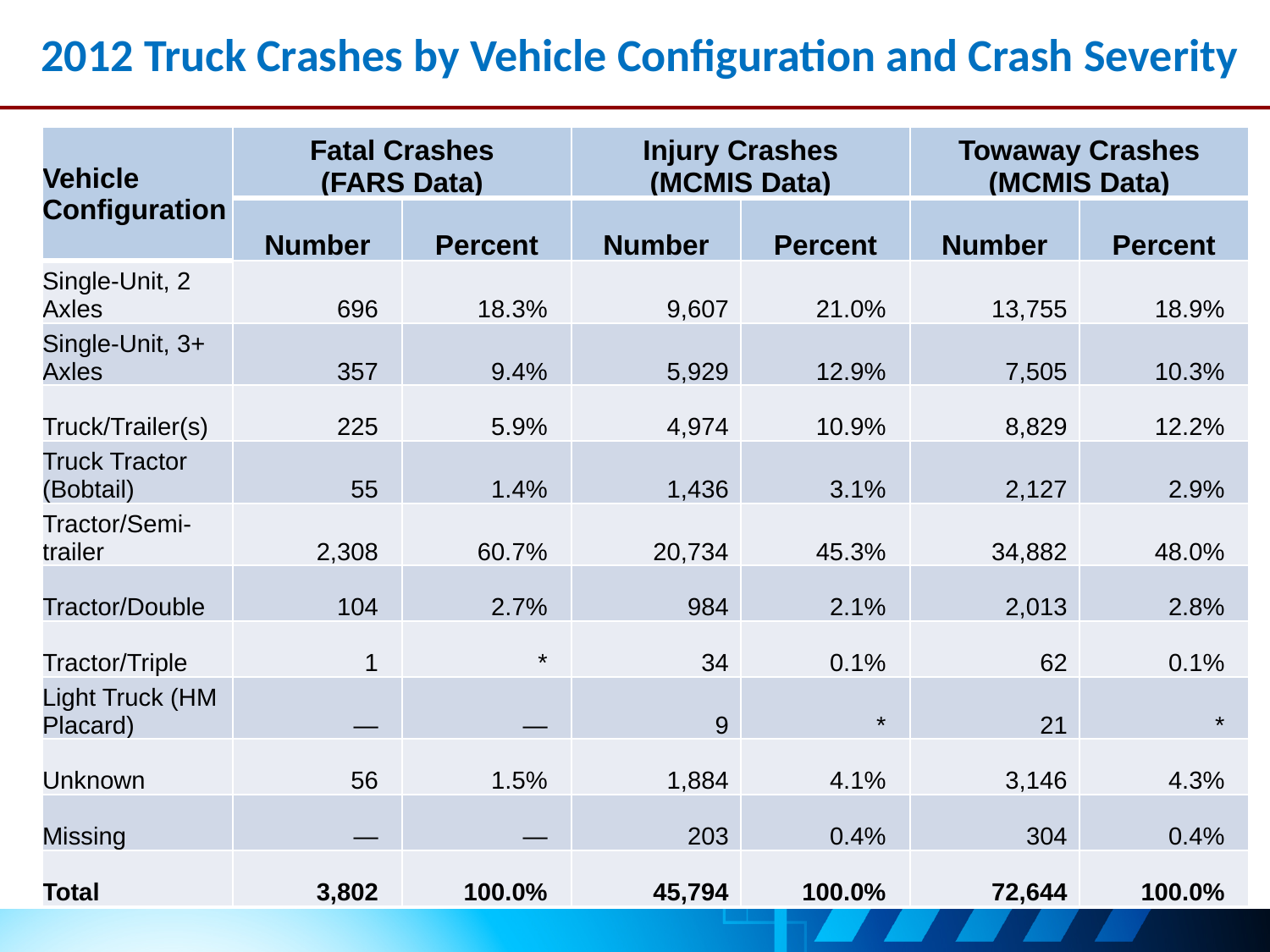

# 2012 Truck Crashes by Vehicle Configuration and Crash Severity
| Vehicle Configuration | Fatal Crashes (FARS Data) |  | Injury Crashes (MCMIS Data) |  | Towaway Crashes (MCMIS Data) |  |
| --- | --- | --- | --- | --- | --- | --- |
|  | Number | Percent | Number | Percent | Number | Percent |
| Single-Unit, 2 Axles | 696 | 18.3% | 9,607 | 21.0% | 13,755 | 18.9% |
| Single-Unit, 3+ Axles | 357 | 9.4% | 5,929 | 12.9% | 7,505 | 10.3% |
| Truck/Trailer(s) | 225 | 5.9% | 4,974 | 10.9% | 8,829 | 12.2% |
| Truck Tractor (Bobtail) | 55 | 1.4% | 1,436 | 3.1% | 2,127 | 2.9% |
| Tractor/Semi-trailer | 2,308 | 60.7% | 20,734 | 45.3% | 34,882 | 48.0% |
| Tractor/Double | 104 | 2.7% | 984 | 2.1% | 2,013 | 2.8% |
| Tractor/Triple | 1 | \* | 34 | 0.1% | 62 | 0.1% |
| Light Truck (HM Placard) | — | — | 9 | \* | 21 | \* |
| Unknown | 56 | 1.5% | 1,884 | 4.1% | 3,146 | 4.3% |
| Missing | — | — | 203 | 0.4% | 304 | 0.4% |
| Total | 3,802 | 100.0% | 45,794 | 100.0% | 72,644 | 100.0% |